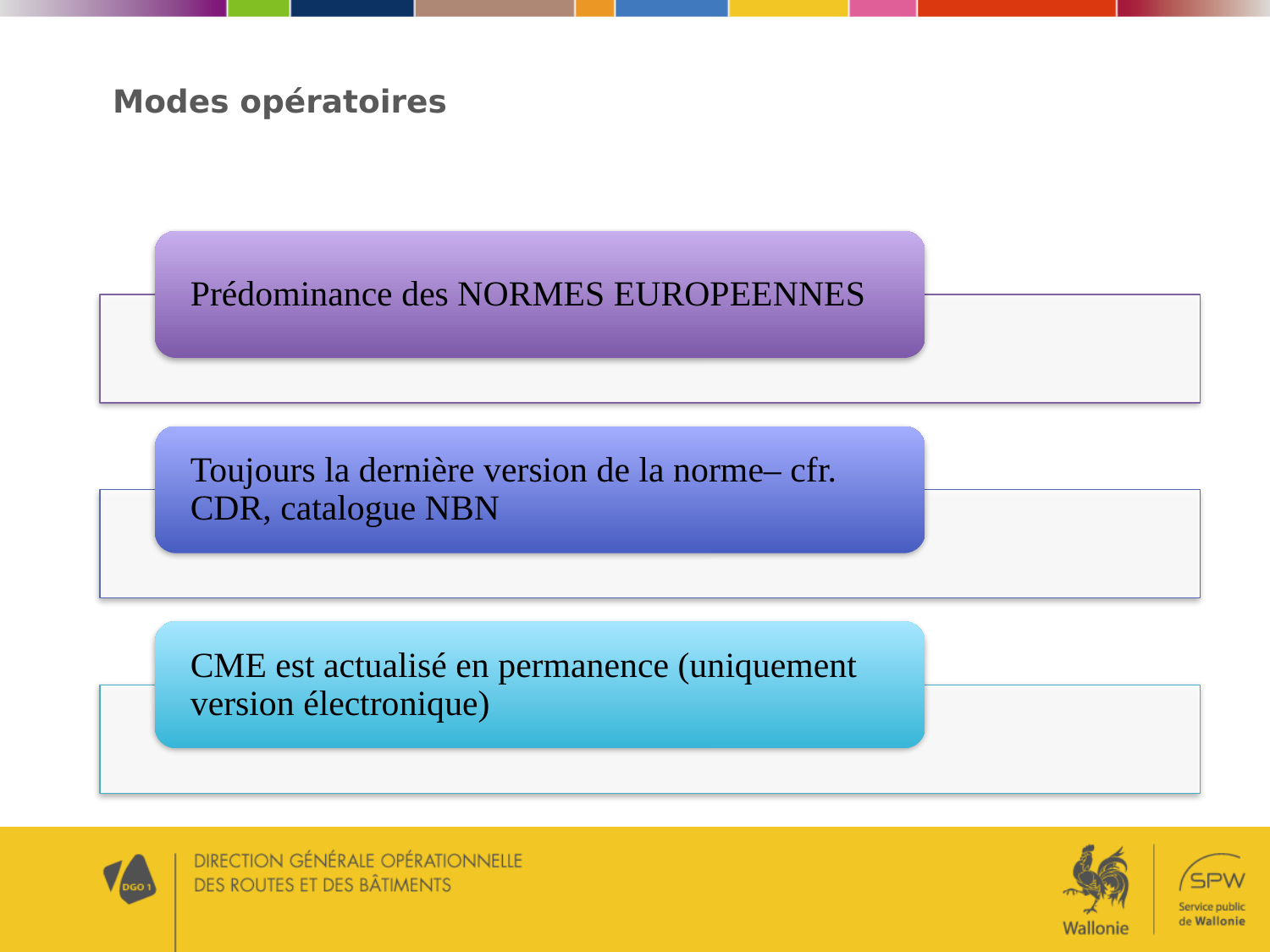

# Modes opératoires
Prédominance des NORMES EUROPEENNES
Toujours la dernière version de la norme– cfr. CDR, catalogue NBN
CME est actualisé en permanence (uniquement version électronique)